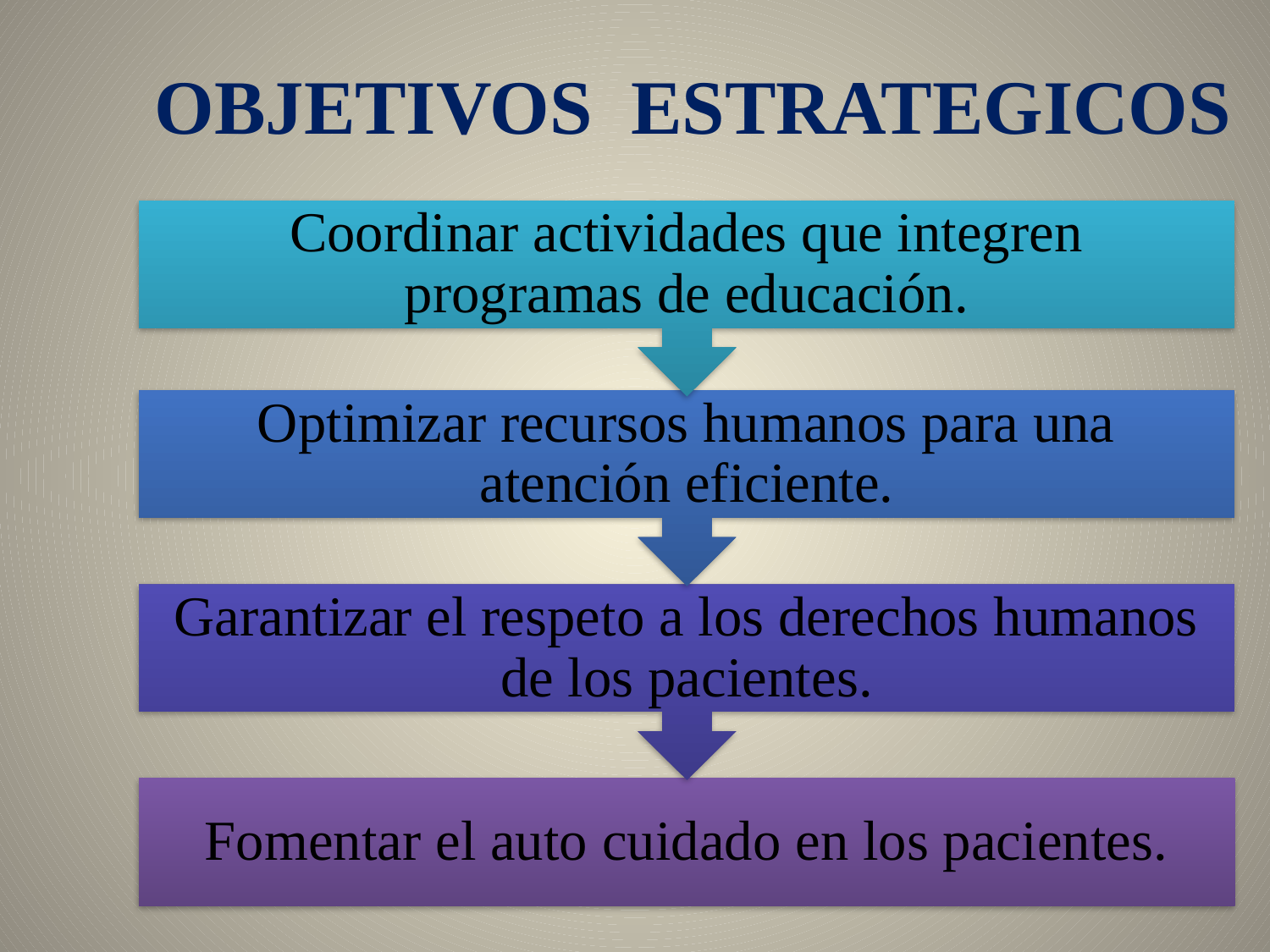

# OBJETIVOS  ESTRATEGICOS
Fomentar el auto cuidado en los pacientes.
Garantizar el respeto a los derechos humanos de los pacientes.
Optimizar recursos humanos para una atención eficiente.
Coordinar actividades que integren programas de educación.